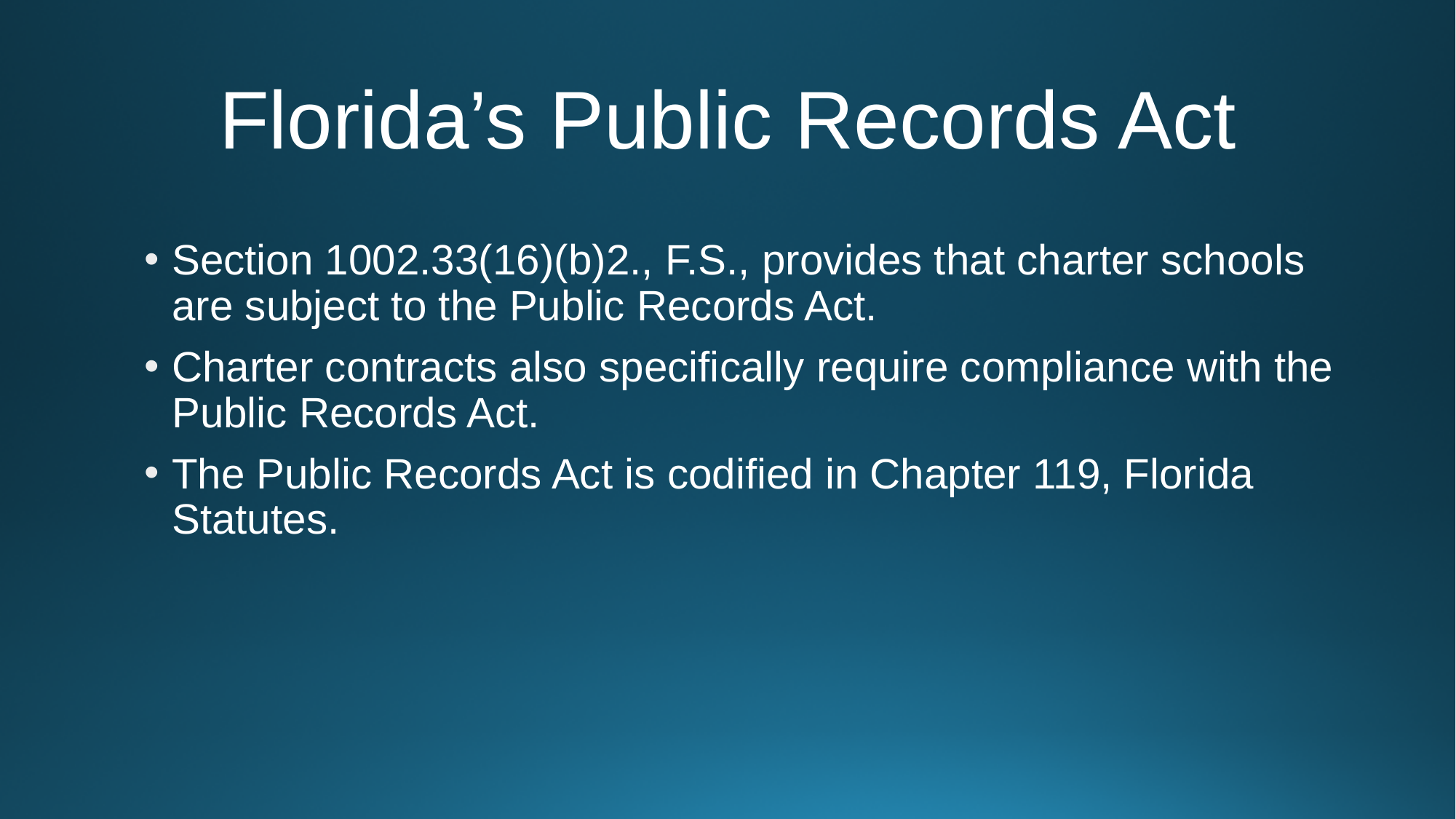

# Florida’s Public Records Act
Section 1002.33(16)(b)2., F.S., provides that charter schools are subject to the Public Records Act.
Charter contracts also specifically require compliance with the Public Records Act.
The Public Records Act is codified in Chapter 119, Florida Statutes.